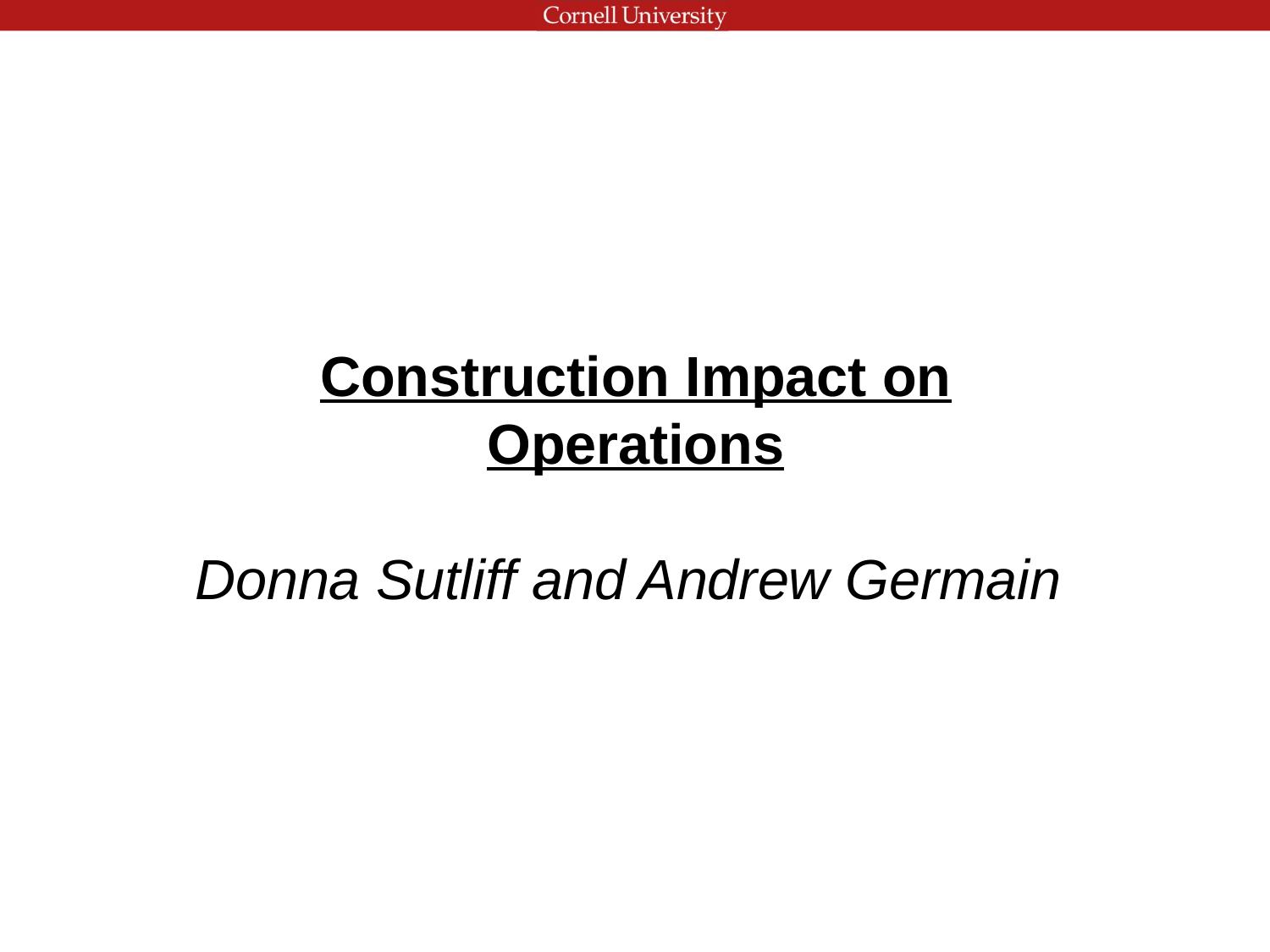

# Construction Impact on Operations Donna Sutliff and Andrew Germain